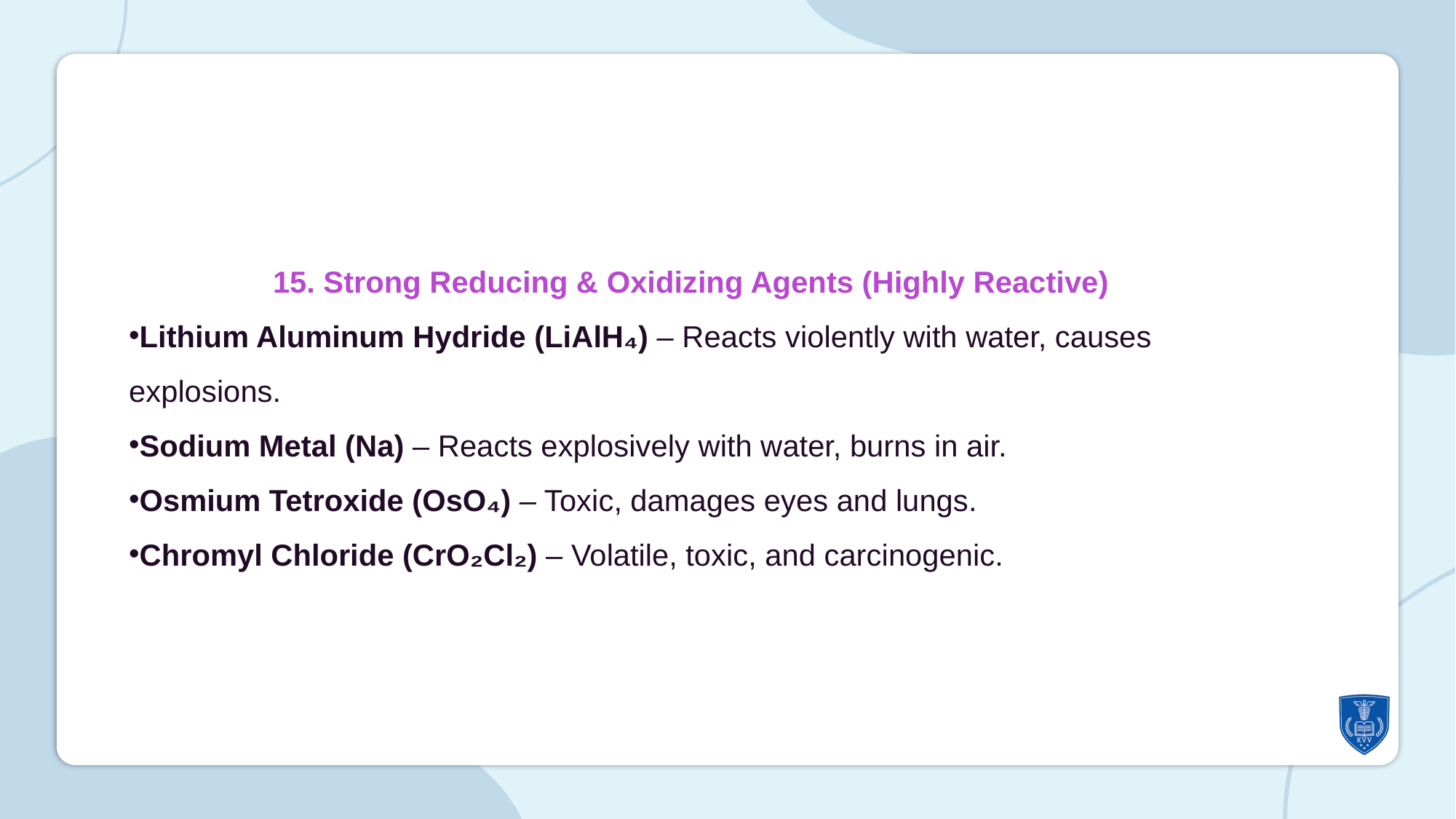

15. Strong Reducing & Oxidizing Agents (Highly Reactive)
Lithium Aluminum Hydride (LiAlH₄) – Reacts violently with water, causes explosions.
Sodium Metal (Na) – Reacts explosively with water, burns in air.
Osmium Tetroxide (OsO₄) – Toxic, damages eyes and lungs.
Chromyl Chloride (CrO₂Cl₂) – Volatile, toxic, and carcinogenic.